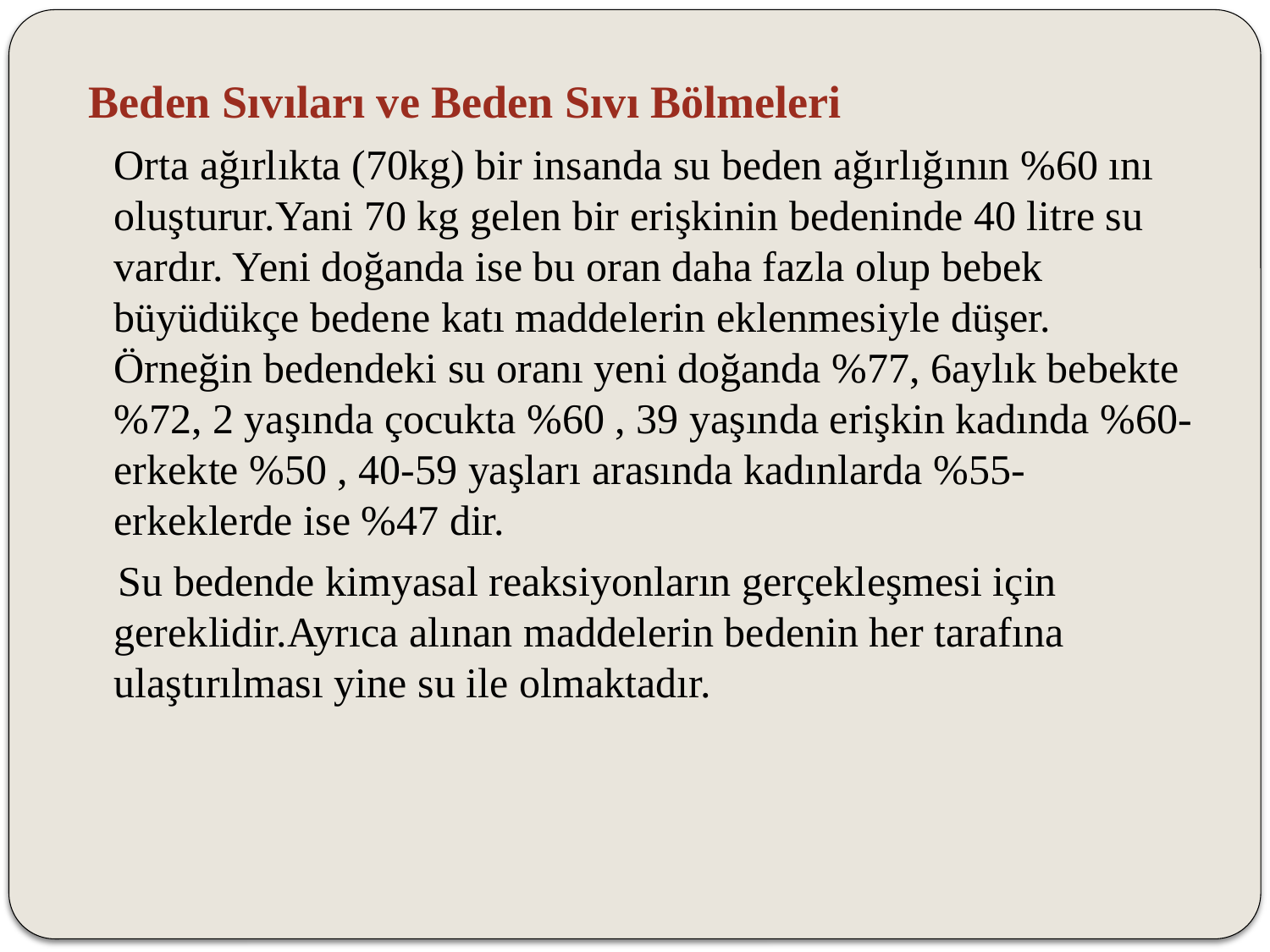

Beden Sıvıları ve Beden Sıvı Bölmeleri
	Orta ağırlıkta (70kg) bir insanda su beden ağırlığının %60 ını oluşturur.Yani 70 kg gelen bir erişkinin bedeninde 40 litre su vardır. Yeni doğanda ise bu oran daha fazla olup bebek büyüdükçe bedene katı maddelerin eklenmesiyle düşer. Örneğin bedendeki su oranı yeni doğanda %77, 6aylık bebekte %72, 2 yaşında çocukta %60 , 39 yaşında erişkin kadında %60-erkekte %50 , 40-59 yaşları arasında kadınlarda %55-erkeklerde ise %47 dir.
    Su bedende kimyasal reaksiyonların gerçekleşmesi için gereklidir.Ayrıca alınan maddelerin bedenin her tarafına ulaştırılması yine su ile olmaktadır.